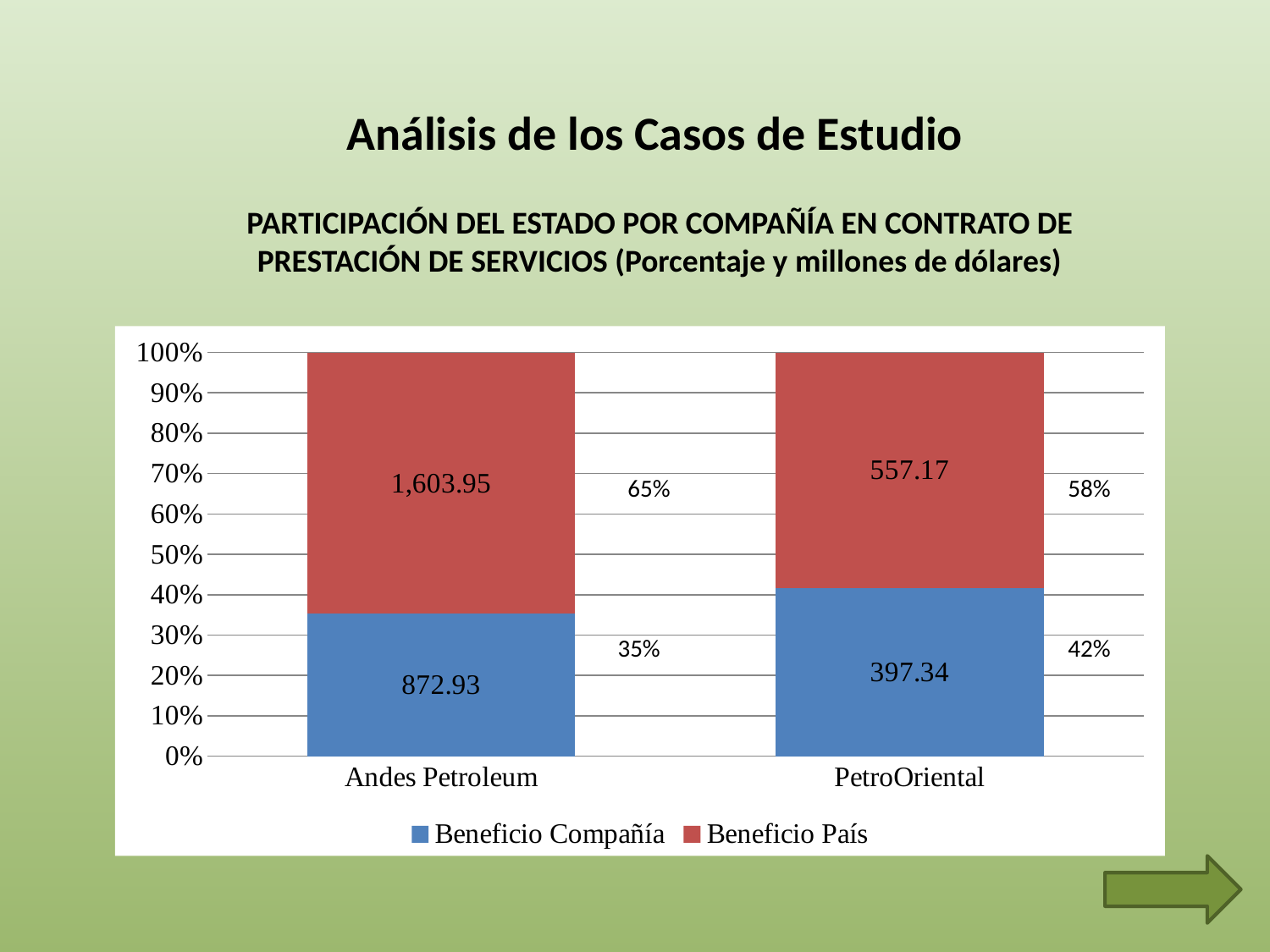

Análisis de los Casos de Estudio
PARTICIPACIÓN DEL ESTADO POR COMPAÑÍA EN CONTRATO DE PRESTACIÓN DE SERVICIOS (Porcentaje y millones de dólares)

### Chart

| Category | Beneficio Compañía | Beneficio País |
|---|---|---|
| Andes Petroleum | 872.93189375 | 1603.9482920360208 |
| PetroOriental | 397.33971332000004 | 557.165880754811 |
65%
58%
35%
42%